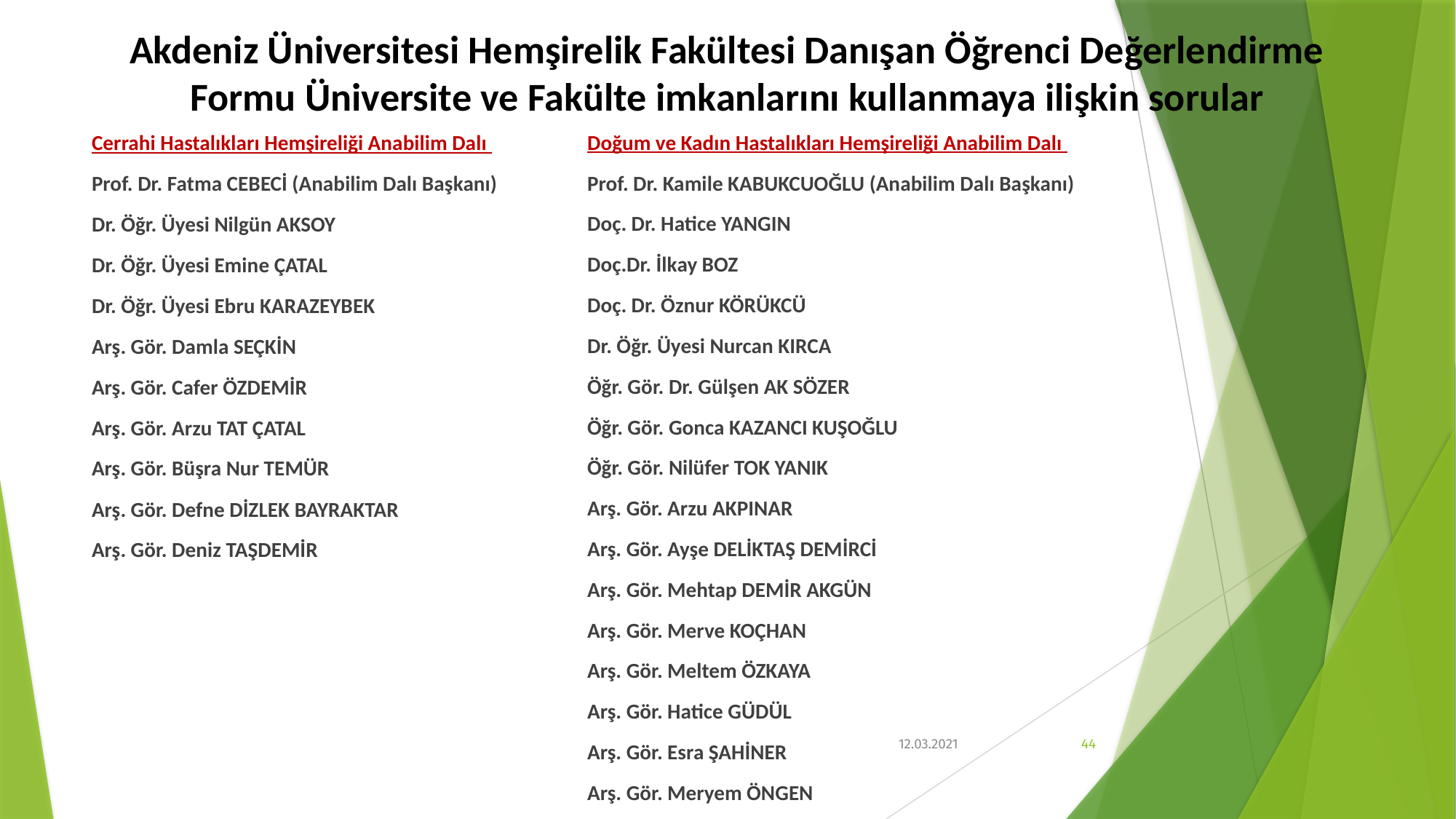

# Akdeniz Üniversitesi Hemşirelik Fakültesi Danışan Öğrenci Değerlendirme Formu Üniversite ve Fakülte imkanlarını kullanmaya ilişkin sorular
Cerrahi Hastalıkları Hemşireliği Anabilim Dalı
Prof. Dr. Fatma CEBECİ (Anabilim Dalı Başkanı)
Dr. Öğr. Üyesi Nilgün AKSOY
Dr. Öğr. Üyesi Emine ÇATAL
Dr. Öğr. Üyesi Ebru KARAZEYBEK
Arş. Gör. Damla SEÇKİN
Arş. Gör. Cafer ÖZDEMİR
Arş. Gör. Arzu TAT ÇATAL
Arş. Gör. Büşra Nur TEMÜR
Arş. Gör. Defne DİZLEK BAYRAKTAR
Arş. Gör. Deniz TAŞDEMİR

Doğum ve Kadın Hastalıkları Hemşireliği Anabilim Dalı
Prof. Dr. Kamile KABUKCUOĞLU (Anabilim Dalı Başkanı)
Doç. Dr. Hatice YANGIN
Doç.Dr. İlkay BOZ
Doç. Dr. Öznur KÖRÜKCÜ
Dr. Öğr. Üyesi Nurcan KIRCA
Öğr. Gör. Dr. Gülşen AK SÖZER
Öğr. Gör. Gonca KAZANCI KUŞOĞLU
Öğr. Gör. Nilüfer TOK YANIK
Arş. Gör. Arzu AKPINAR
Arş. Gör. Ayşe DELİKTAŞ DEMİRCİ
Arş. Gör. Mehtap DEMİR AKGÜN
Arş. Gör. Merve KOÇHAN
Arş. Gör. Meltem ÖZKAYA
Arş. Gör. Hatice GÜDÜL
Arş. Gör. Esra ŞAHİNER
Arş. Gör. Meryem ÖNGEN
12.03.2021
44